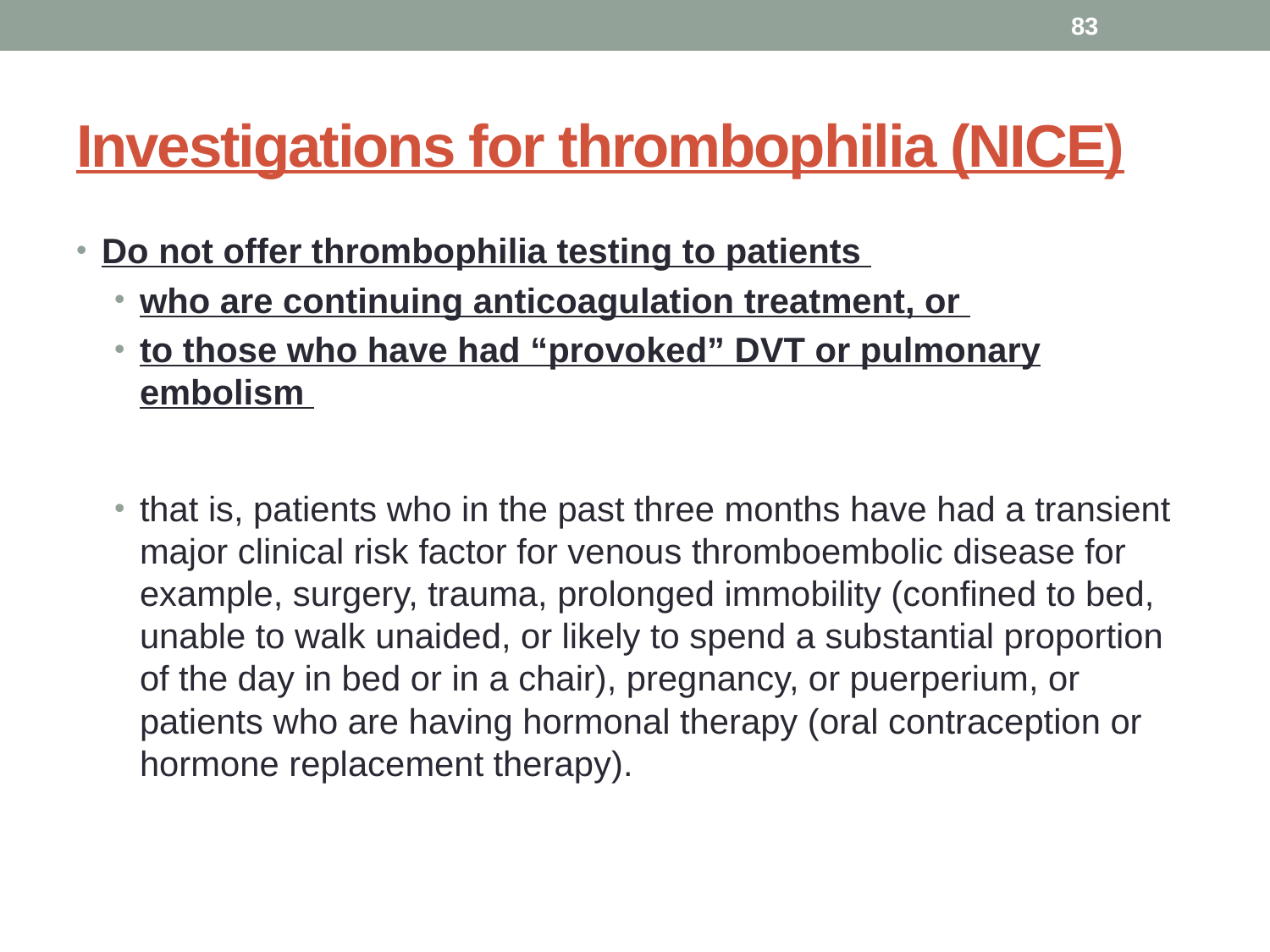

83
# Investigations for thrombophilia (NICE)
Do not offer thrombophilia testing to patients
who are continuing anticoagulation treatment, or
to those who have had “provoked” DVT or pulmonary embolism

that is, patients who in the past three months have had a transient major clinical risk factor for venous thromboembolic disease for example, surgery, trauma, prolonged immobility (confined to bed, unable to walk unaided, or likely to spend a substantial proportion of the day in bed or in a chair), pregnancy, or puerperium, or patients who are having hormonal therapy (oral contraception or hormone replacement therapy).